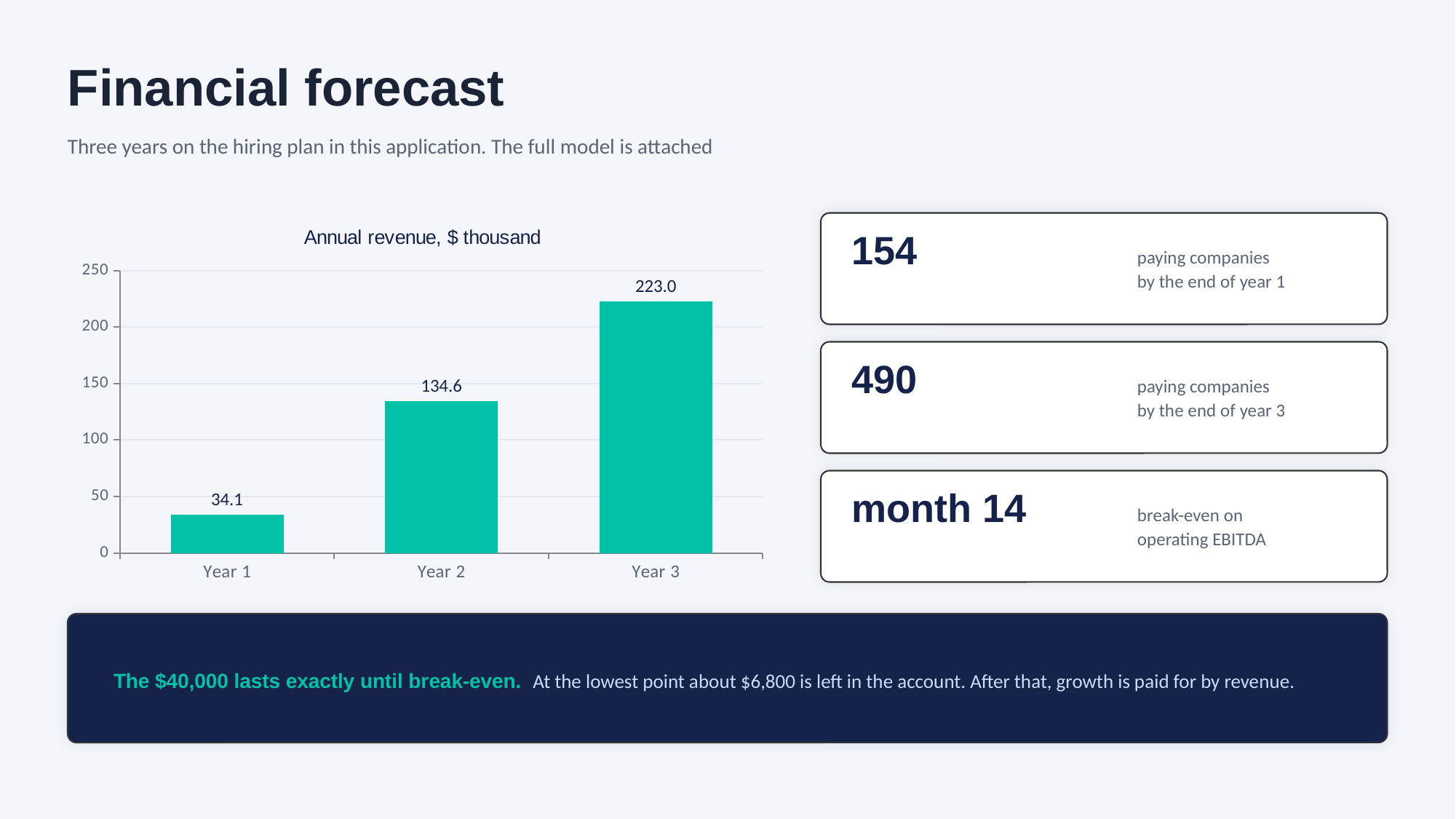

Financial forecast
Three years on the hiring plan in this application. The full model is attached

### Chart: Annual revenue, $ thousand

| Category | Revenue, $ thousand |
|---|---|
| Year 1 | 34.1 |
| Year 2 | 134.6 |
| Year 3 | 223.0 |
154
paying companies
by the end of year 1

490
paying companies
by the end of year 3

month 14
break-even on
operating EBITDA

The $40,000 lasts exactly until break-even.  At the lowest point about $6,800 is left in the account. After that, growth is paid for by revenue.